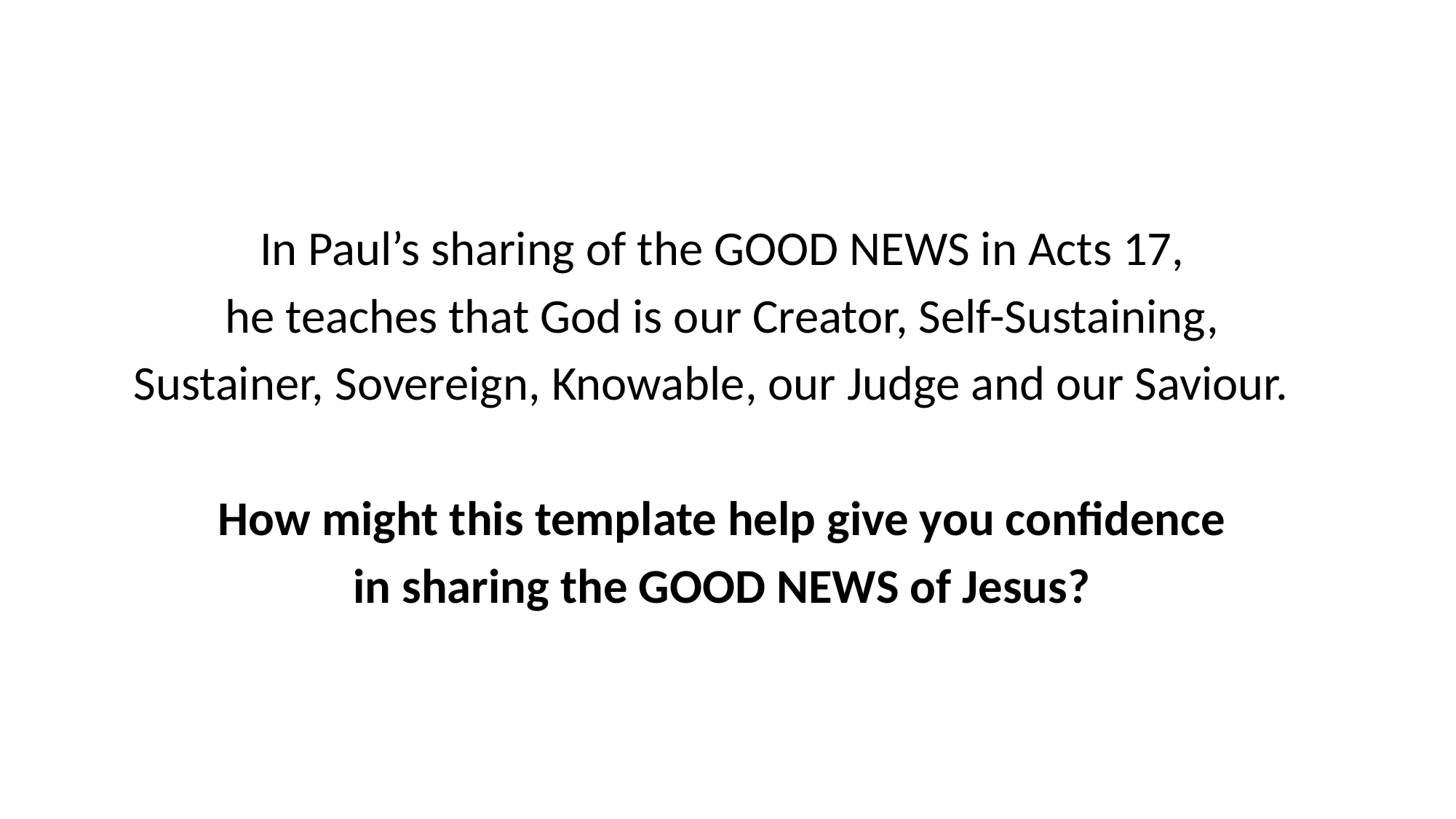

In Paul’s sharing of the GOOD NEWS in Acts 17,
he teaches that God is our Creator, Self-Sustaining,
Sustainer, Sovereign, Knowable, our Judge and our Saviour.

How might this template help give you confidence
in sharing the GOOD NEWS of Jesus?